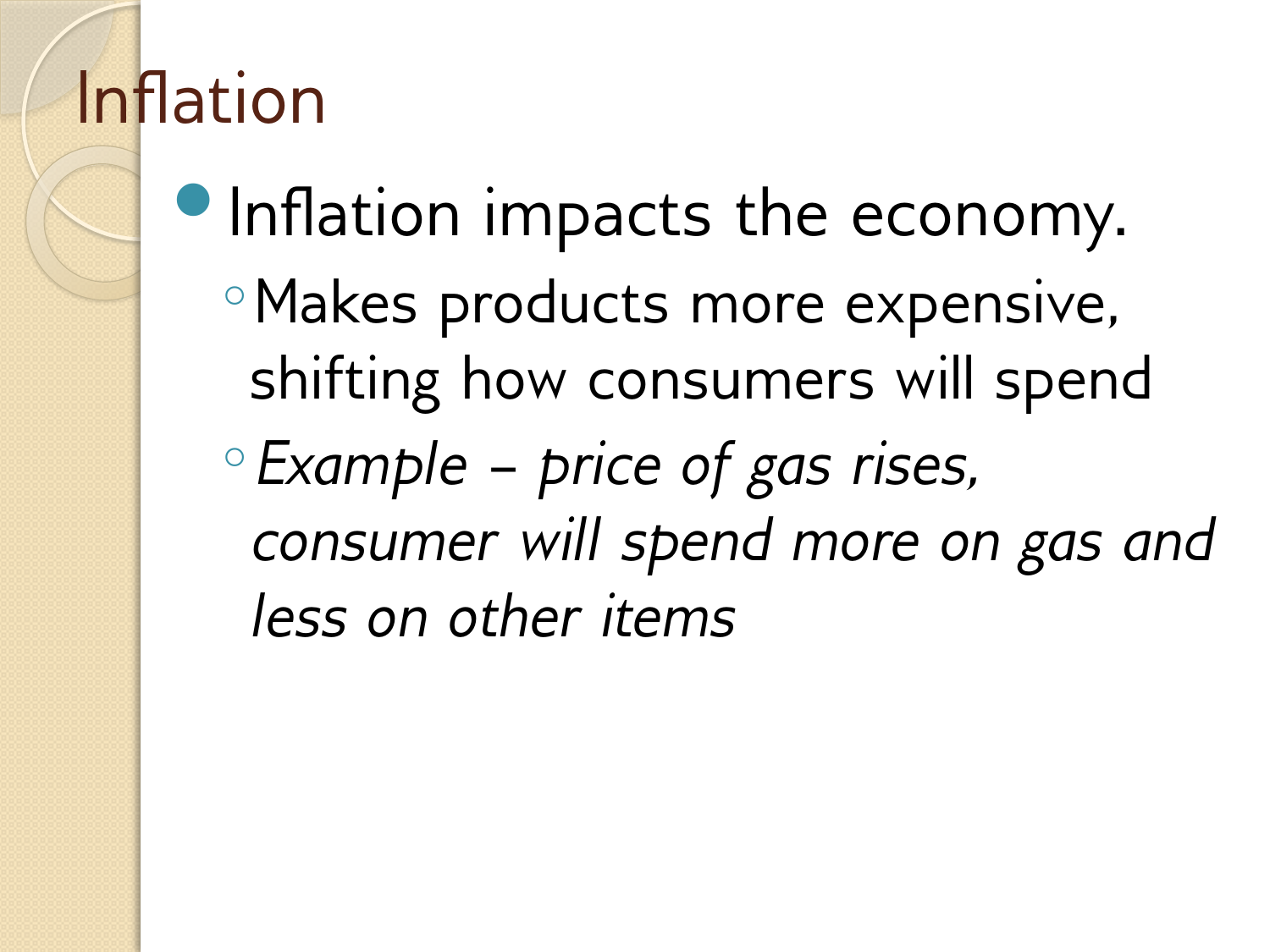

# Inflation
Inflation impacts the economy.
Makes products more expensive, shifting how consumers will spend
Example – price of gas rises, consumer will spend more on gas and less on other items